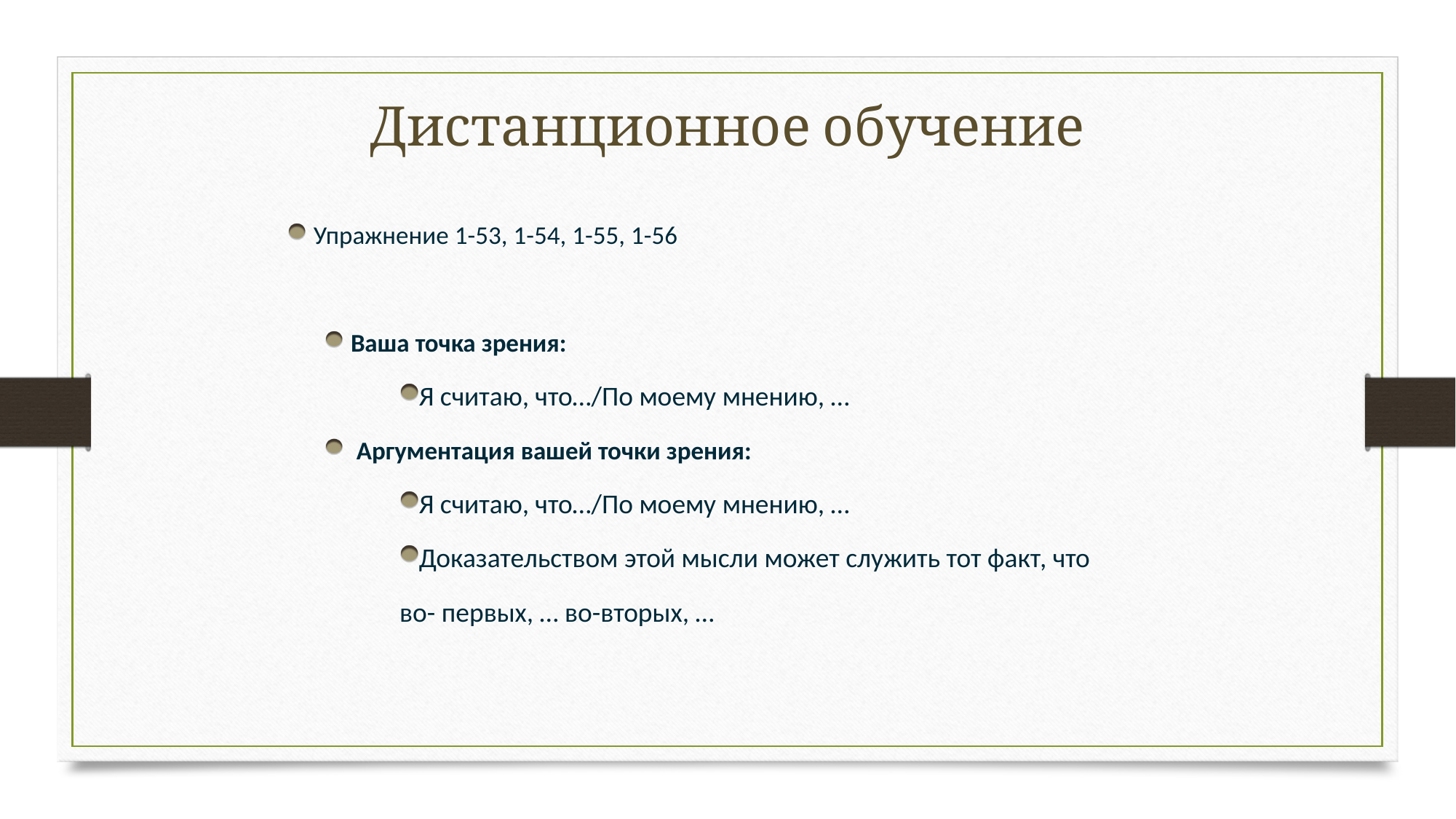

# Дистанционное обучение
Упражнение 1-53, 1-54, 1-55, 1-56

Ваша точка зрения:
Я считаю, что…/По моему мнению, …
 Аргументация вашей точки зрения:
Я считаю, что…/По моему мнению, …
Доказательством этой мысли может служить тот факт, что
во- первых, … во-вторых, …